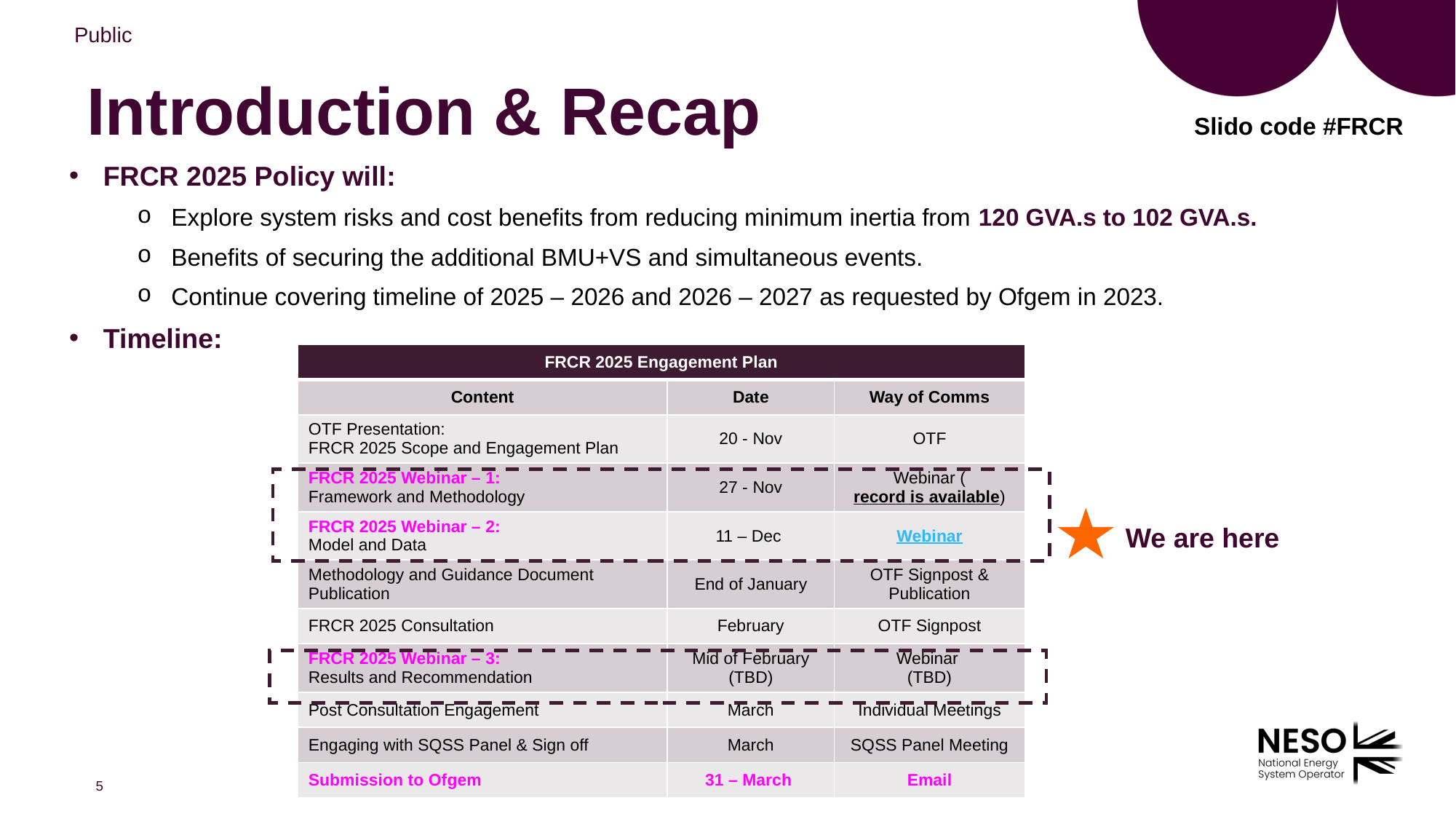

Introduction & Recap
Slido code #FRCR
FRCR 2025 Policy will:
Explore system risks and cost benefits from reducing minimum inertia from 120 GVA.s to 102 GVA.s.
Benefits of securing the additional BMU+VS and simultaneous events.
Continue covering timeline of 2025 – 2026 and 2026 – 2027 as requested by Ofgem in 2023.
Timeline:

| FRCR 2025 Engagement Plan |  |  |
| --- | --- | --- |
| Content | Date | Way of Comms |
| OTF Presentation: FRCR 2025 Scope and Engagement Plan | 20 - Nov | OTF |
| FRCR 2025 Webinar – 1: Framework and Methodology | 27 - Nov | Webinar (record is available) |
| FRCR 2025 Webinar – 2: Model and Data | 11 – Dec | Webinar |
| Methodology and Guidance Document Publication | End of January | OTF Signpost & Publication |
| FRCR 2025 Consultation | February | OTF Signpost |
| FRCR 2025 Webinar – 3: Results and Recommendation | Mid of February (TBD) | Webinar (TBD) |
| Post Consultation Engagement | March | Individual Meetings |
| Engaging with SQSS Panel & Sign off | March | SQSS Panel Meeting |
| Submission to Ofgem | 31 – March | Email |

We are here